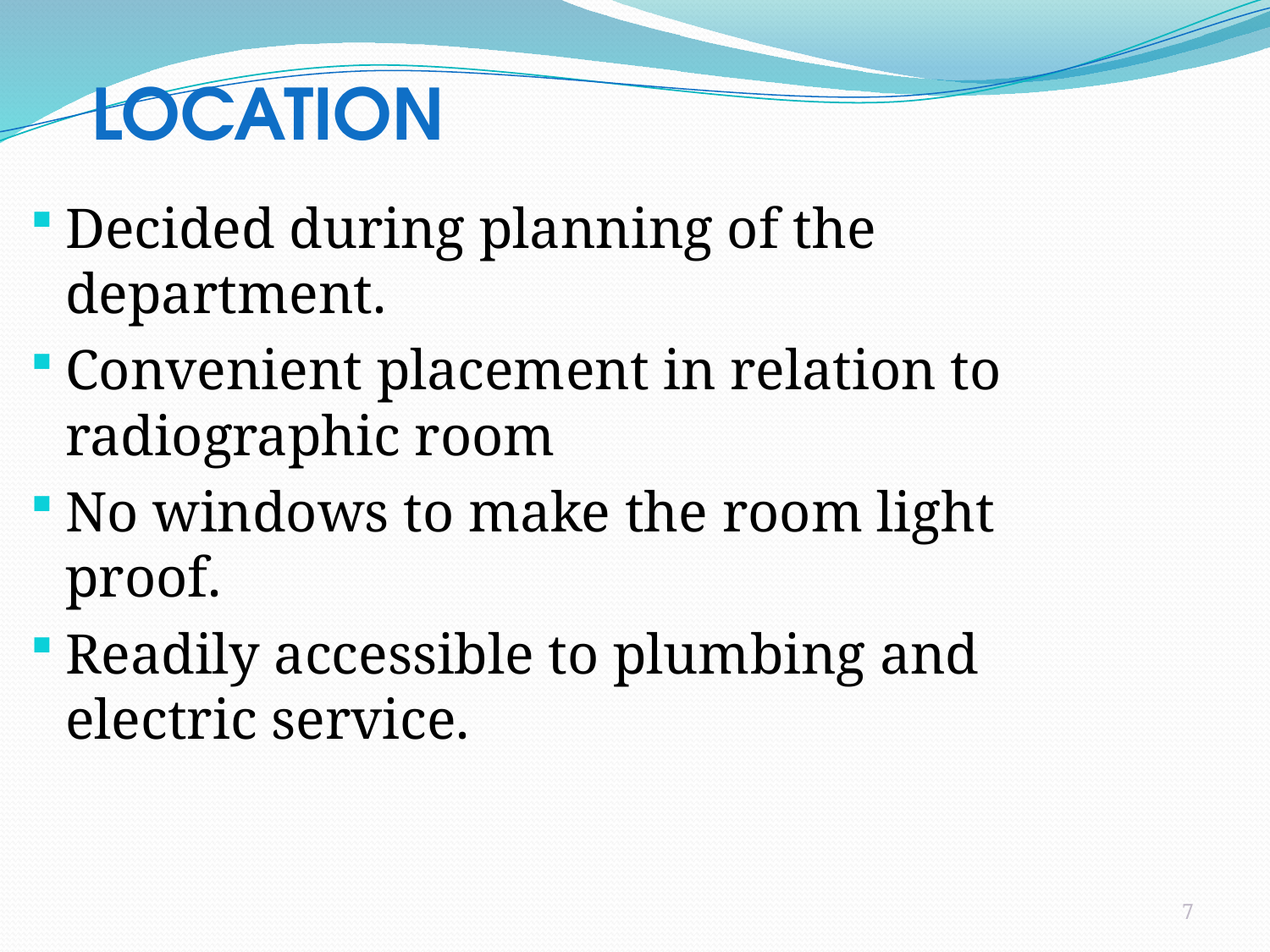

LOCATION

Decided during planning of the department.
Convenient placement in relation to radiographic room
No windows to make the room light proof.
Readily accessible to plumbing and electric service.

7